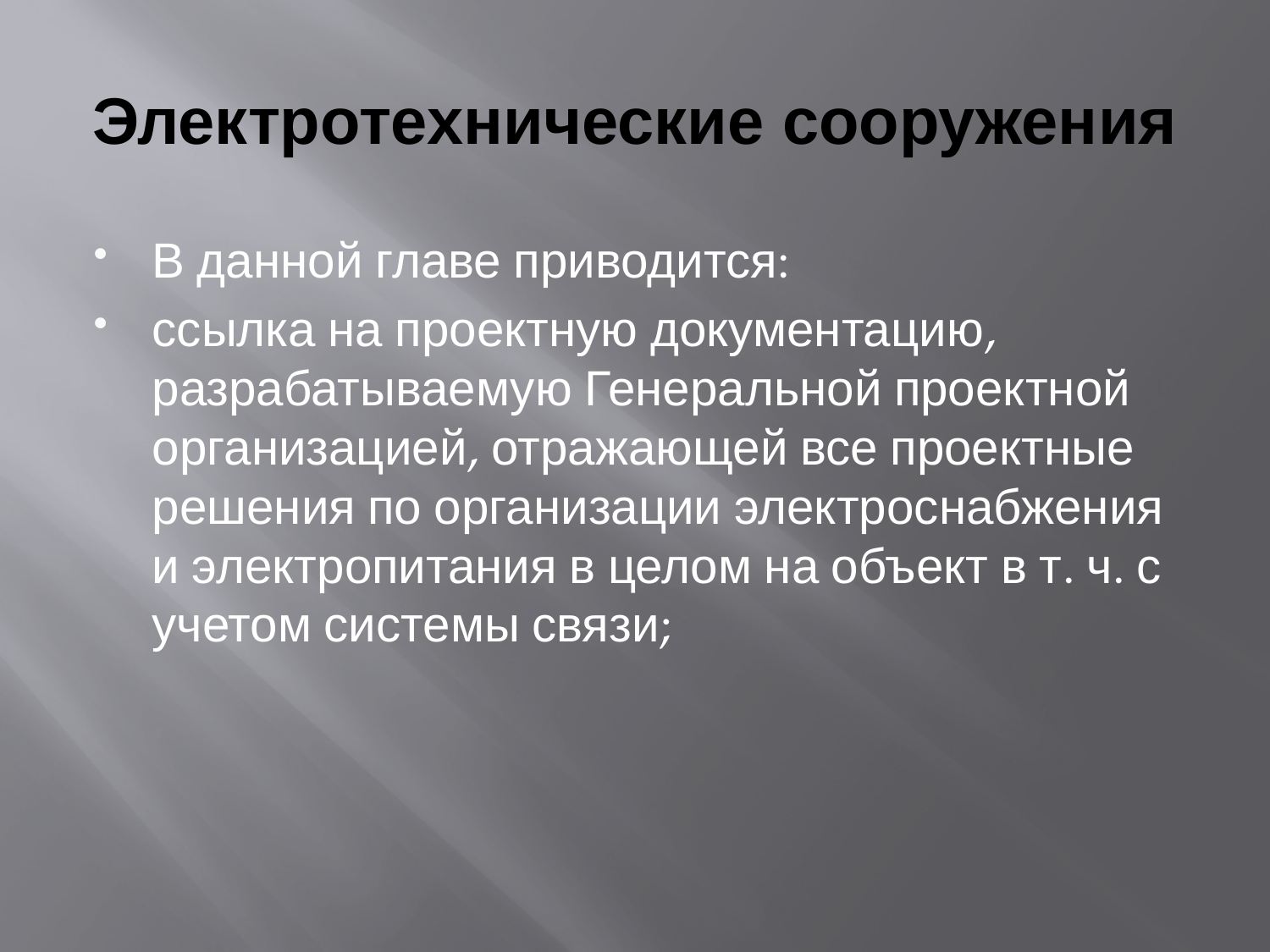

# Электротехнические сооружения
В данной главе приводится:
ссылка на проектную документацию, разрабатываемую Генеральной проектной организацией, отражающей все проектные решения по организации электроснабжения и электропитания в целом на объект в т. ч. с учетом системы связи;